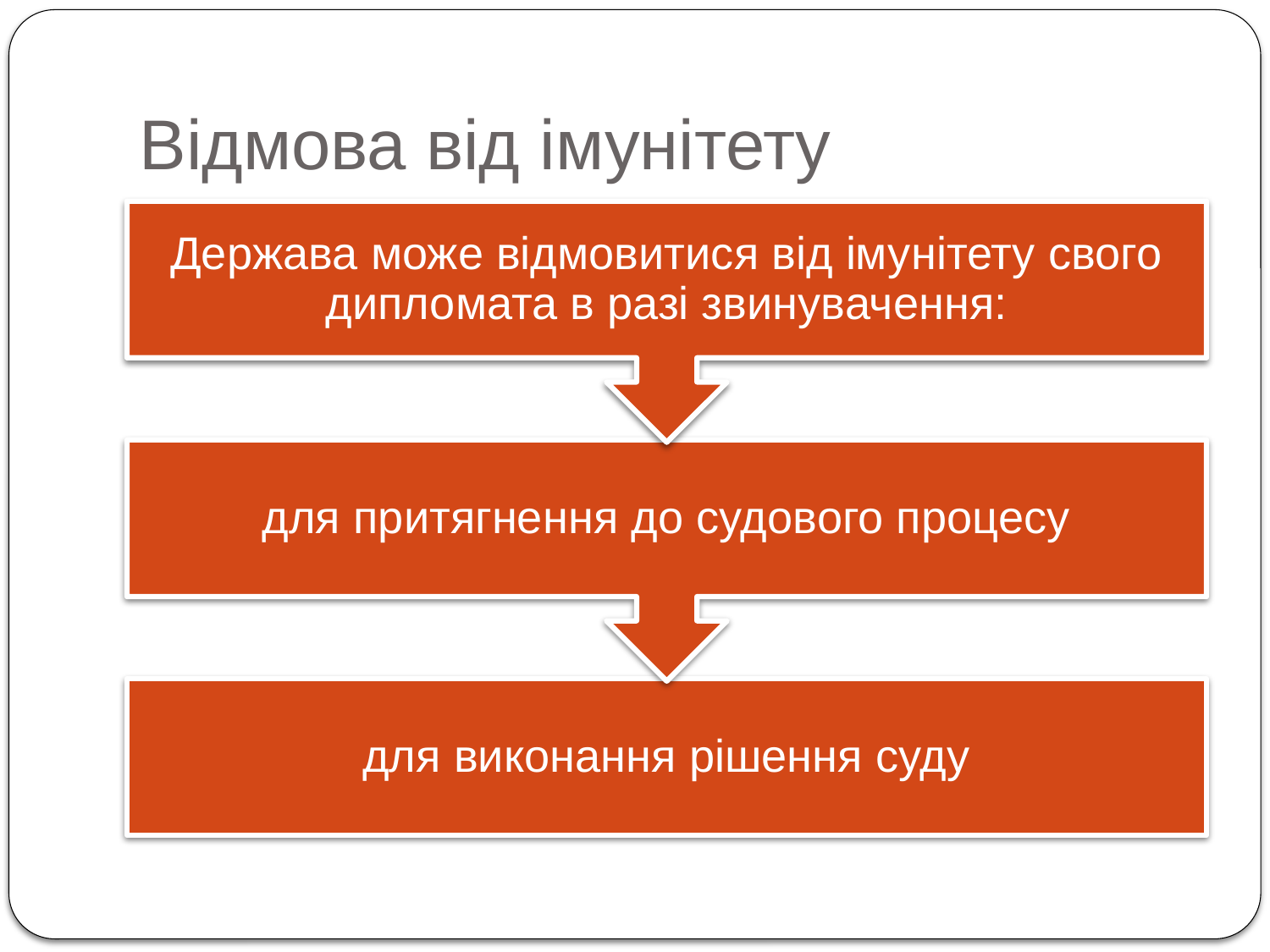

# Відмова від імунітету
для виконання рішення суду
для притягнення до судового процесу
Держава може відмовитися від імунітету свого дипломата в разі звинувачення: